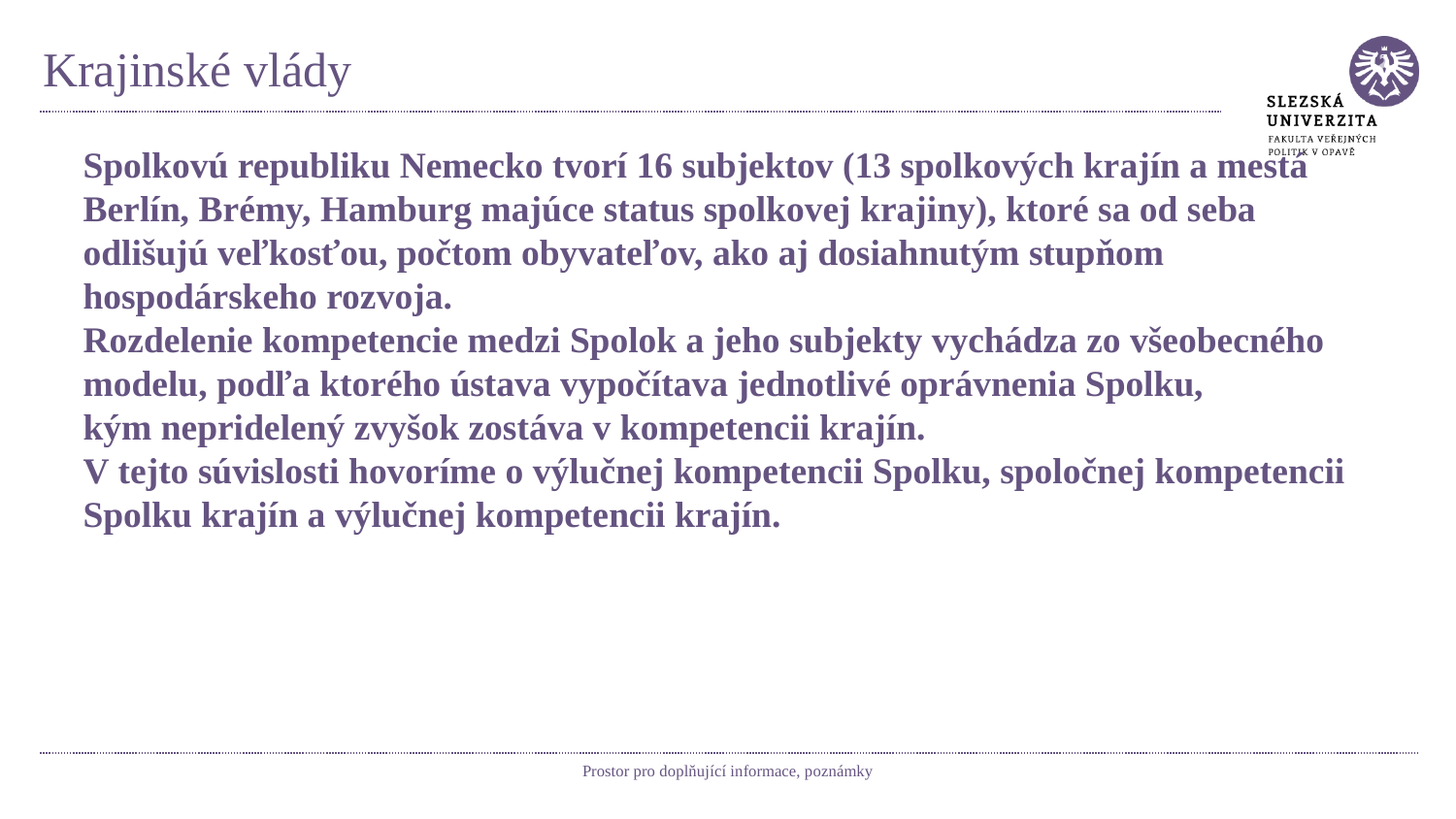

# Krajinské vlády
Spolkovú republiku Nemecko tvorí 16 subjektov (13 spolkových krajín a mestá Berlín, Brémy, Hamburg majúce status spolkovej krajiny), ktoré sa od seba odlišujú veľkosťou, počtom obyvateľov, ako aj dosiahnutým stupňom hospodárskeho rozvoja.
Rozdelenie kompetencie medzi Spolok a jeho subjekty vychádza zo všeobecného modelu, podľa ktorého ústava vypočítava jednotlivé oprávnenia Spolku,
kým nepridelený zvyšok zostáva v kompetencii krajín.
V tejto súvislosti hovoríme o výlučnej kompetencii Spolku, spoločnej kompetencii Spolku krajín a výlučnej kompetencii krajín.
Prostor pro doplňující informace, poznámky